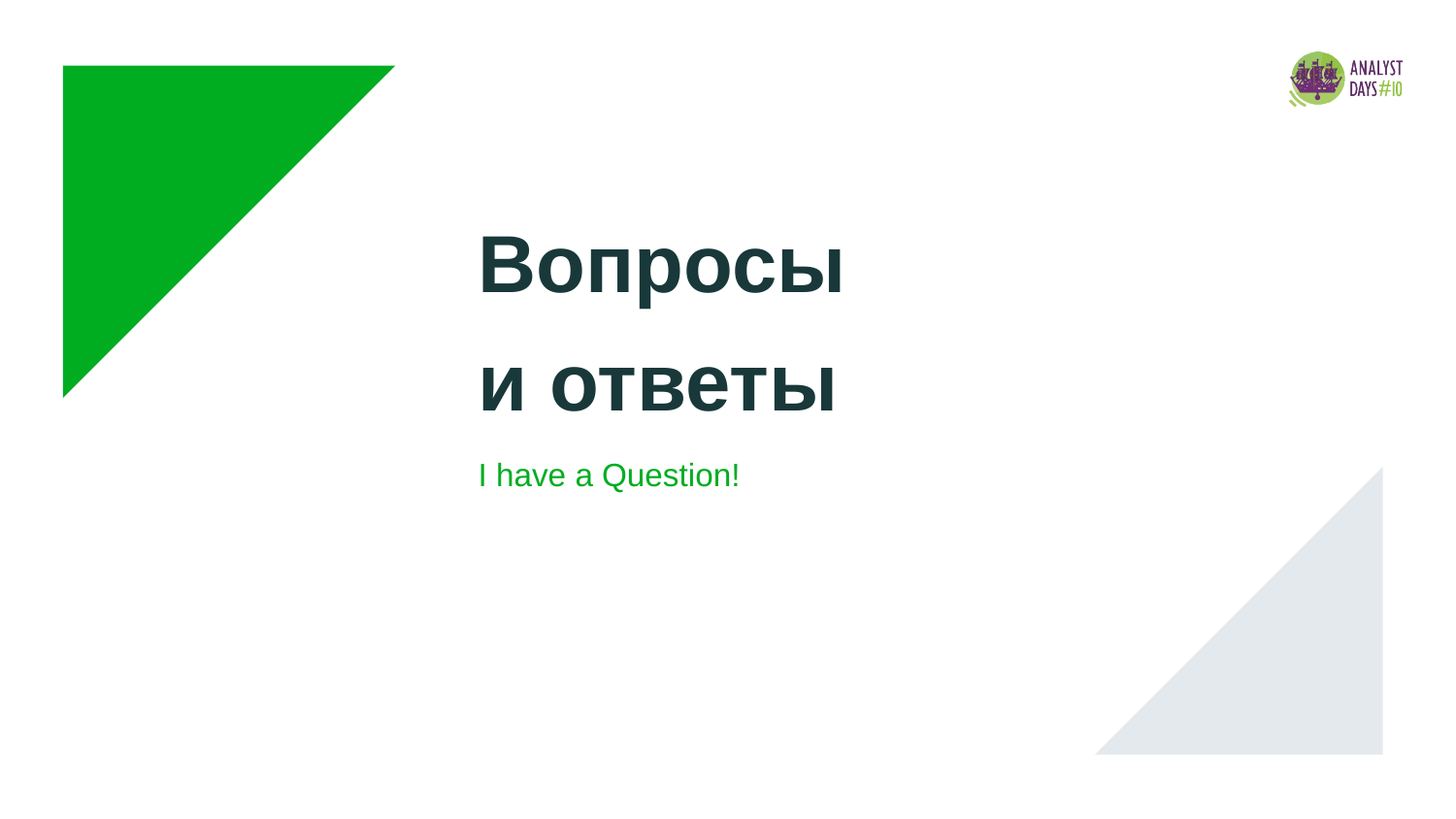

Вопросы
и ответы
I have a Question!